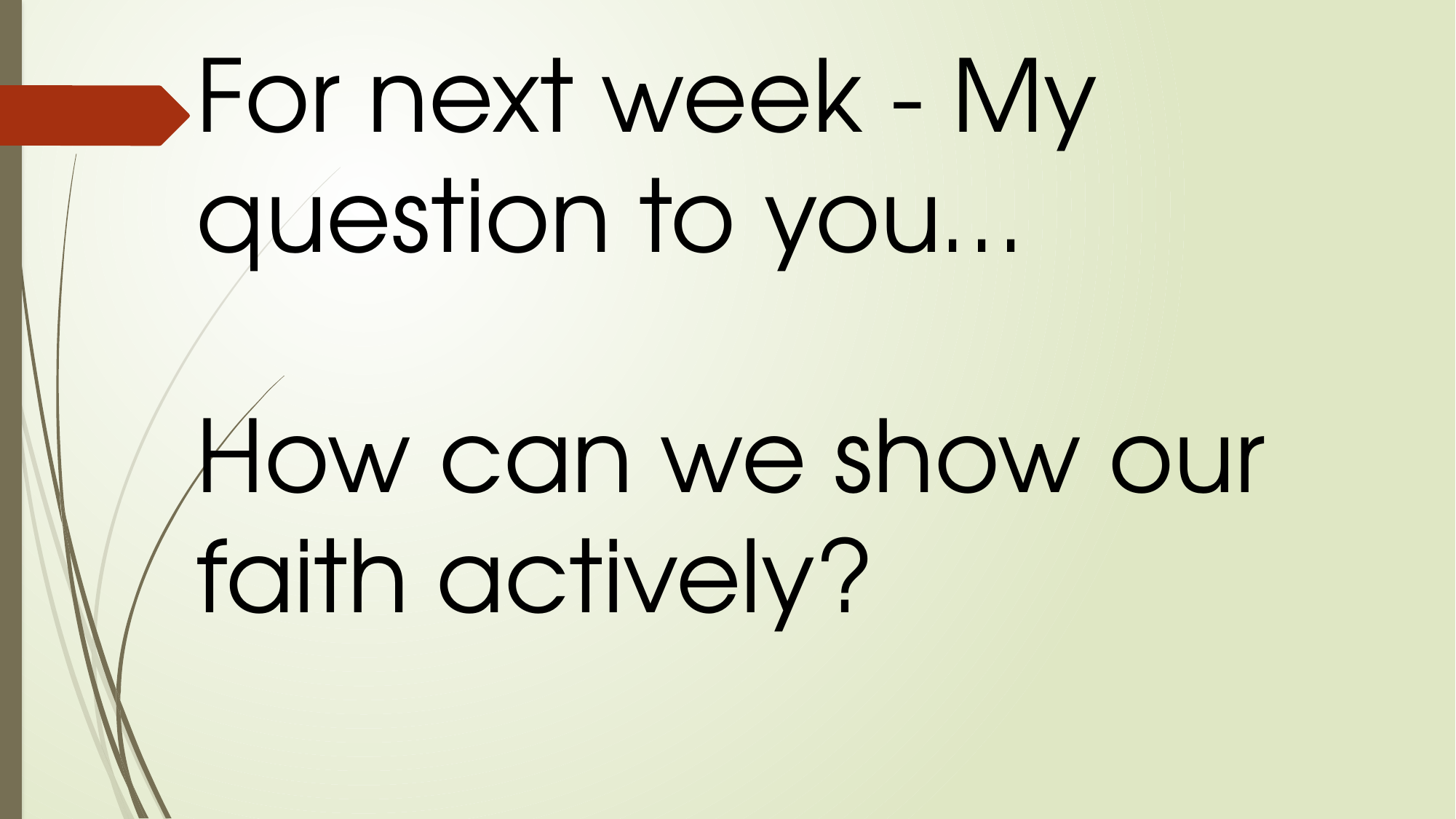

For next week - My question to you…

How can we show our faith actively?